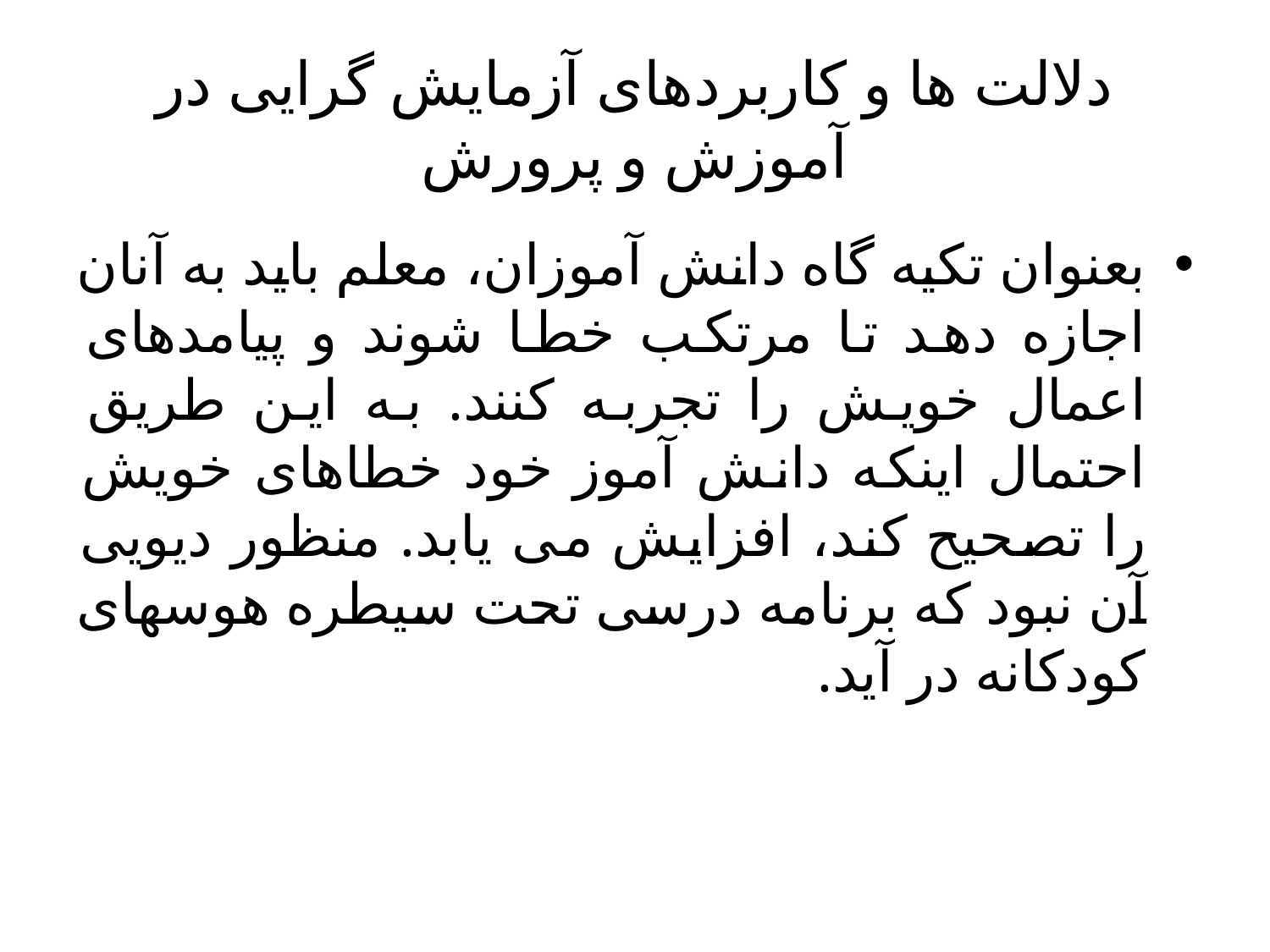

# دلالت ها و کاربردهای آزمایش گرایی در آموزش و پرورش
بعنوان تکیه گاه دانش آموزان، معلم باید به آنان اجازه دهد تا مرتکب خطا شوند و پیامدهای اعمال خویش را تجربه کنند. به این طریق احتمال اینکه دانش آموز خود خطاهای خویش را تصحیح کند، افزایش می یابد. منظور دیویی آن نبود که برنامه درسی تحت سیطره هوسهای کودکانه در آید.